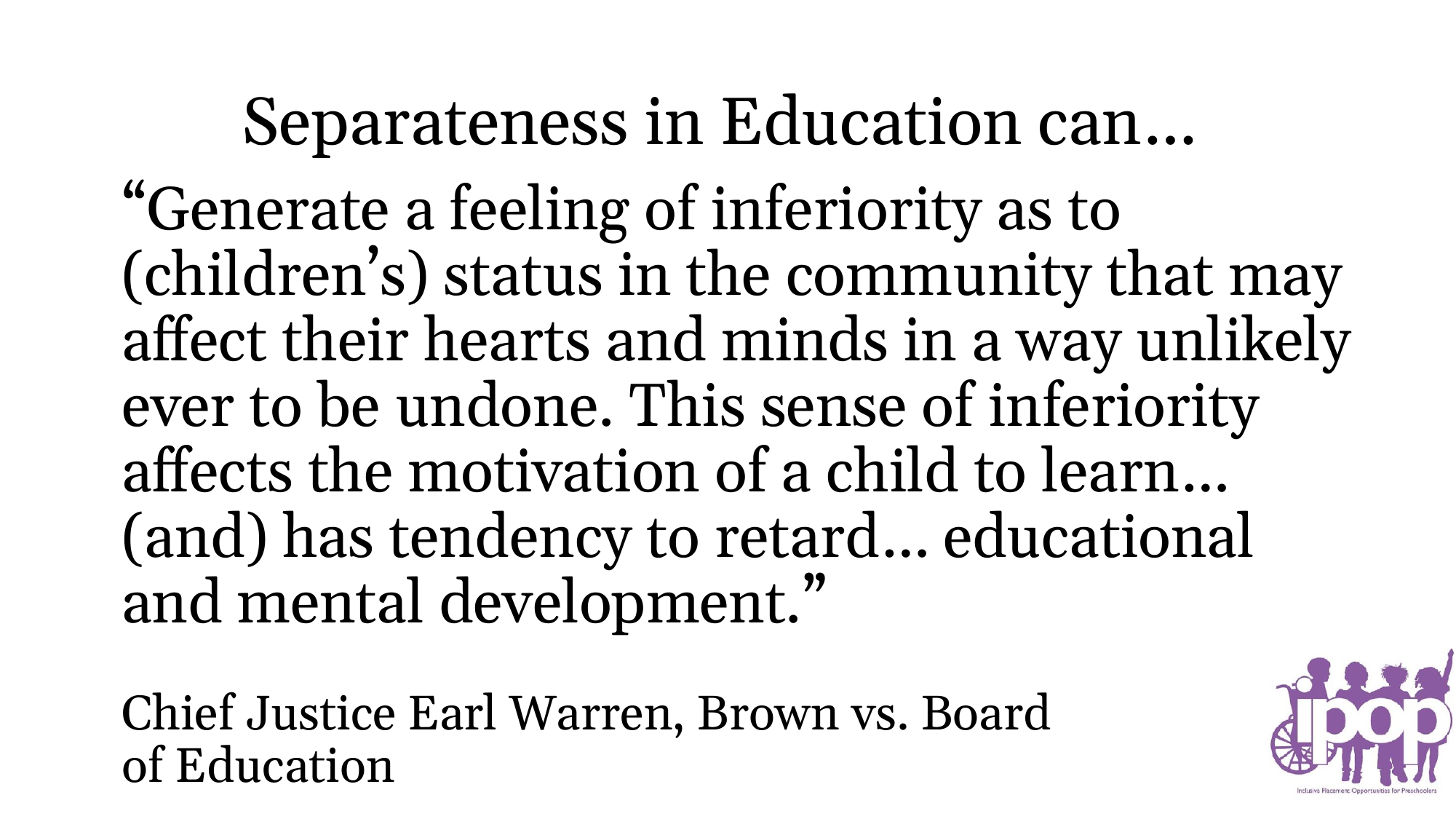

# Separateness in Education can…
“Generate a feeling of inferiority as to (children’s) status in the community that may affect their hearts and minds in a way unlikely ever to be undone. This sense of inferiority affects the motivation of a child to learn… (and) has tendency to retard… educational and mental development.”

Chief Justice Earl Warren, Brown vs. Board
of Education